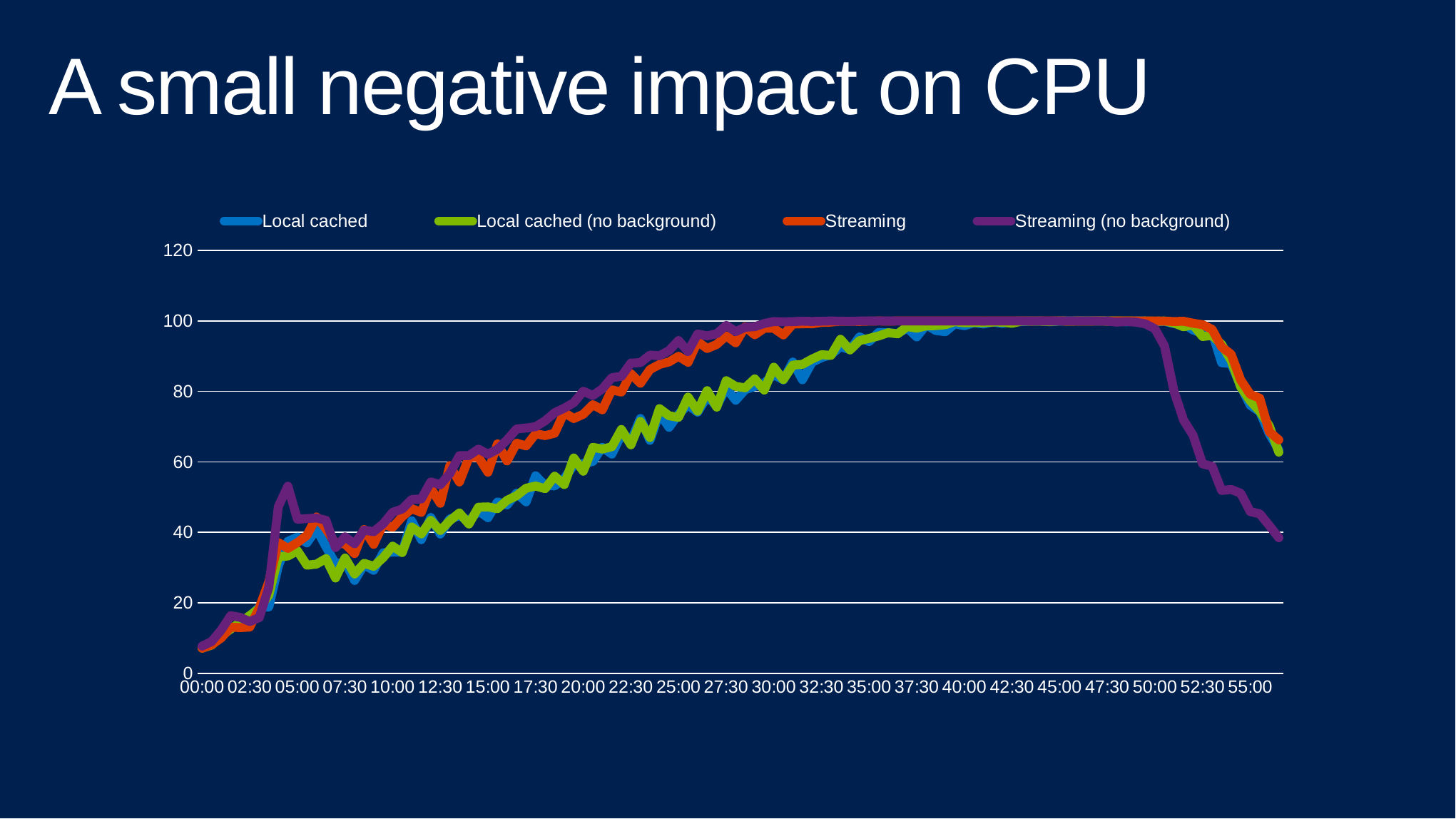

# A small negative impact on CPU

### Chart

| Category |  |  |  |  |
|---|---|---|---|---|
| 0 | 7.257000000000001 | 7.140000000000001 | 7.101999999999999 | 7.704000000000001 |
| 3.4722222222222224E-4 | 8.201999999999998 | 7.989999999999999 | 8.117 | 9.004 |
| 6.9444444444444447E-4 | 10.552 | 10.543333333333333 | 10.011000000000001 | 12.244 |
| 1.0416666666666667E-3 | 12.655999999999999 | 12.563333333333334 | 13.080000000000002 | 16.331999999999997 |
| 1.3888888888888889E-3 | 14.069999999999999 | 14.424444444444443 | 12.960000000000003 | 15.871000000000004 |
| 1.7361111111111112E-3 | 16.153000000000002 | 16.38 | 13.102999999999998 | 14.661999999999997 |
| 2.0833333333333333E-3 | 18.791999999999998 | 18.412222222222223 | 18.565 | 15.798999999999998 |
| 2.4305555555555556E-3 | 18.82 | 22.153333333333336 | 25.934999999999995 | 24.418 |
| 2.7777777777777779E-3 | 30.432 | 33.10666666666667 | 37.081 | 47.289 |
| 3.1250000000000002E-3 | 37.42199999999999 | 33.260000000000005 | 35.428000000000004 | 53.10000000000001 |
| 3.4722222222222225E-3 | 38.617000000000004 | 34.754444444444445 | 37.08800000000001 | 43.697 |
| 3.8194444444444448E-3 | 36.991 | 30.65222222222222 | 39.125 | 43.89500000000001 |
| 4.1666666666666666E-3 | 40.897000000000006 | 30.985555555555557 | 44.355999999999995 | 44.075 |
| 4.5138888888888885E-3 | 35.923 | 32.55 | 40.977999999999994 | 43.405 |
| 4.8611111111111103E-3 | 31.042999999999996 | 27.00777777777778 | 36.769000000000005 | 35.655 |
| 5.2083333333333322E-3 | 31.653999999999996 | 32.72888888888889 | 36.725 | 38.72 |
| 5.555555555555554E-3 | 26.331 | 28.15777777777778 | 33.946999999999996 | 36.737 |
| 5.9027777777777759E-3 | 30.77 | 31.208888888888893 | 40.81099999999999 | 40.618 |
| 6.2499999999999977E-3 | 29.216999999999995 | 30.342222222222226 | 36.577 | 40.184999999999995 |
| 6.5972222222222196E-3 | 34.189 | 32.806666666666665 | 42.261 | 42.392 |
| 6.9444444444444415E-3 | 34.361000000000004 | 36.06444444444445 | 41.412000000000006 | 45.67399999999999 |
| 7.2916666666666633E-3 | 34.36 | 34.245555555555555 | 44.413 | 46.61200000000001 |
| 7.6388888888888852E-3 | 43.269999999999996 | 41.50777777777777 | 46.70100000000001 | 49.330000000000005 |
| 7.986111111111107E-3 | 37.888000000000005 | 39.545555555555545 | 45.665 | 49.458000000000006 |
| 8.3333333333333297E-3 | 44.199 | 43.402222222222214 | 52.49400000000001 | 54.315 |
| 8.6805555555555525E-3 | 39.48800000000001 | 40.50222222222223 | 48.21399999999999 | 53.486000000000004 |
| 9.0277777777777752E-3 | 43.805 | 43.291111111111114 | 58.952 | 56.672000000000004 |
| 9.3749999999999979E-3 | 44.693 | 45.49777777777778 | 54.260000000000005 | 61.746 |
| 9.7222222222222206E-3 | 43.26199999999999 | 42.34111111111112 | 61.176 | 61.785000000000004 |
| 1.0069444444444443E-2 | 46.065 | 47.12777777777777 | 61.318 | 63.616 |
| 1.0416666666666666E-2 | 44.147 | 47.212222222222216 | 57.027 | 62.175 |
| 1.0763888888888889E-2 | 48.638 | 46.686666666666675 | 65.11699999999999 | 63.577999999999996 |
| 1.1111111111111112E-2 | 47.763 | 49.083333333333336 | 60.236000000000004 | 66.21700000000001 |
| 1.1458333333333334E-2 | 51.08299999999999 | 50.37333333333333 | 65.31700000000001 | 69.33200000000001 |
| 1.1805555555555557E-2 | 48.638 | 52.511111111111106 | 64.514 | 69.60600000000002 |
| 1.215277777777778E-2 | 56.048 | 53.12888888888889 | 67.96799999999999 | 69.986 |
| 1.2500000000000002E-2 | 53.27 | 52.37888888888889 | 67.438 | 71.633 |
| 1.2847222222222225E-2 | 53.163 | 55.92444444444445 | 68.128 | 73.949 |
| 1.3194444444444448E-2 | 55.275999999999996 | 53.52666666666667 | 74.002 | 75.236 |
| 1.3541666666666671E-2 | 59.086 | 61.104444444444454 | 72.28 | 76.782 |
| 1.3888888888888893E-2 | 59.528999999999996 | 57.32 | 73.51599999999999 | 80.03899999999999 |
| 1.4236111111111116E-2 | 60.092000000000006 | 64.14777777777778 | 76.227 | 78.83599999999998 |
| 1.4583333333333339E-2 | 64.134 | 63.614444444444445 | 74.77099999999999 | 80.699 |
| 1.4930555555555561E-2 | 62.197 | 64.30000000000001 | 80.453 | 83.9 |
| 1.5277777777777784E-2 | 67.713 | 69.20222222222222 | 79.79499999999999 | 84.26700000000001 |
| 1.5625000000000007E-2 | 65.88600000000001 | 64.81222222222222 | 85.01299999999999 | 88.014 |
| 1.5972222222222228E-2 | 72.31500000000001 | 71.49 | 82.30199999999999 | 88.157 |
| 1.6319444444444449E-2 | 66.083 | 66.86555555555555 | 86.195 | 90.31200000000001 |
| 1.666666666666667E-2 | 73.808 | 75.11999999999999 | 87.63799999999999 | 90.093 |
| 1.7013888888888891E-2 | 69.781 | 73.08222222222223 | 88.36 | 91.57799999999999 |
| 1.7361111111111112E-2 | 73.561 | 72.61444444444444 | 89.96700000000001 | 94.432 |
| 1.7708333333333333E-2 | 76.139 | 78.38666666666667 | 88.247 | 91.286 |
| 1.8055555555555554E-2 | 74.112 | 74.3777777777778 | 94.14600000000002 | 96.297 |
| 1.8402777777777775E-2 | 78.45800000000001 | 80.22111111111111 | 92.16399999999997 | 95.754 |
| 1.8749999999999996E-2 | 75.87899999999999 | 75.51333333333332 | 93.324 | 96.352 |
| 1.9097222222222217E-2 | 80.915 | 83.03666666666666 | 95.748 | 98.74699999999999 |
| 1.9444444444444438E-2 | 77.47 | 81.41777777777777 | 93.76999999999998 | 96.97500000000001 |
| 1.9791666666666659E-2 | 80.491 | 81.00777777777779 | 98.33000000000001 | 98.19599999999998 |
| 2.013888888888888E-2 | 81.399 | 83.55777777777777 | 96.051 | 98.35300000000001 |
| 2.0486111111111101E-2 | 82.32699999999998 | 80.3511111111111 | 97.902 | 99.26700000000001 |
| 2.0833333333333322E-2 | 84.73400000000001 | 86.88444444444445 | 97.91100000000002 | 99.816 |
| 2.1180555555555543E-2 | 83.271 | 83.32777777777778 | 96.018 | 99.727 |
| 2.1527777777777764E-2 | 88.337 | 87.4388888888889 | 99.1 | 99.78999999999999 |
| 2.1874999999999985E-2 | 83.28299999999999 | 87.66444444444444 | 99.174 | 99.918 |
| 2.2222222222222206E-2 | 88.204 | 89.15666666666667 | 99.155 | 99.84 |
| 2.2569444444444427E-2 | 89.57899999999998 | 90.40333333333335 | 99.57 | 99.912 |
| 2.2916666666666648E-2 | 90.412 | 90.2111111111111 | 99.655 | 99.988 |
| 2.3263888888888869E-2 | 92.68700000000001 | 94.79444444444442 | 99.911 | 99.93400000000001 |
| 2.361111111111109E-2 | 91.844 | 91.75111111111111 | 99.869 | 99.886 |
| 2.3958333333333311E-2 | 95.48799999999999 | 94.40777777777778 | 99.85 | 99.971 |
| 2.4305555555555532E-2 | 94.10900000000001 | 95.03666666666668 | 99.928 | 99.99600000000001 |
| 2.4652777777777753E-2 | 96.731 | 95.72555555555556 | 99.976 | 99.982 |
| 2.4999999999999974E-2 | 96.606 | 96.64666666666668 | 99.929 | 99.979 |
| 2.5347222222222195E-2 | 96.404 | 96.32 | 99.96900000000001 | 99.98800000000001 |
| 2.5694444444444416E-2 | 97.97999999999999 | 98.39666666666666 | 99.995 | 100.0 |
| 2.6041666666666637E-2 | 95.449 | 97.94222222222221 | 99.98600000000002 | 99.98000000000002 |
| 2.6388888888888858E-2 | 98.846 | 98.5888888888889 | 99.99 | 99.977 |
| 2.6736111111111079E-2 | 97.25899999999999 | 98.6511111111111 | 99.988 | 99.995 |
| 2.70833333333333E-2 | 96.929 | 98.91444444444444 | 99.99000000000001 | 99.99000000000001 |
| 2.7430555555555521E-2 | 99.15299999999999 | 99.77777777777779 | 99.98500000000001 | 99.98600000000002 |
| 2.7777777777777742E-2 | 98.614 | 99.45333333333335 | 99.983 | 99.989 |
| 2.8124999999999963E-2 | 99.465 | 99.54222222222221 | 99.99100000000001 | 99.99100000000001 |
| 2.8472222222222184E-2 | 99.114 | 99.49000000000001 | 99.985 | 99.94500000000001 |
| 2.8819444444444405E-2 | 99.683 | 99.6688888888889 | 99.987 | 99.995 |
| 2.9166666666666625E-2 | 99.268 | 99.64777777777778 | 99.97999999999999 | 99.968 |
| 2.9513888888888846E-2 | 99.81700000000002 | 99.30555555555554 | 99.976 | 99.979 |
| 2.9861111111111067E-2 | 99.796 | 99.94333333333333 | 99.979 | 99.968 |
| 3.0208333333333288E-2 | 99.958 | 99.92444444444445 | 99.961 | 99.981 |
| 3.0555555555555509E-2 | 99.949 | 99.91222222222223 | 99.97 | 99.96900000000002 |
| 3.090277777777773E-2 | 99.747 | 99.84222222222222 | 99.973 | 99.96000000000001 |
| 3.1249999999999951E-2 | 99.94300000000001 | 99.99333333333334 | 99.96799999999999 | 99.985 |
| 3.1597222222222172E-2 | 99.99100000000001 | 99.93444444444445 | 99.95200000000001 | 99.978 |
| 3.1944444444444393E-2 | 99.99300000000001 | 99.98333333333333 | 99.96000000000001 | 99.959 |
| 3.2291666666666614E-2 | 99.98499999999999 | 99.97555555555556 | 99.944 | 99.965 |
| 3.2638888888888835E-2 | 99.99600000000001 | 99.99222222222222 | 99.96799999999999 | 99.963 |
| 3.2986111111111056E-2 | 99.978 | 99.94666666666666 | 99.955 | 99.905 |
| 3.3333333333333277E-2 | 99.94800000000001 | 99.98111111111112 | 99.96600000000001 | 99.648 |
| 3.3680555555555498E-2 | 99.73200000000001 | 99.97888888888889 | 99.96400000000001 | 99.804 |
| 3.4027777777777719E-2 | 99.982 | 99.95111111111112 | 99.96600000000001 | 99.637 |
| 3.437499999999994E-2 | 99.974 | 99.96333333333334 | 99.96400000000001 | 99.148 |
| 3.4722222222222161E-2 | 99.698 | 99.8888888888889 | 99.971 | 97.749 |
| 3.5069444444444382E-2 | 99.896 | 99.97222222222223 | 99.94900000000001 | 92.86499999999998 |
| 3.5416666666666603E-2 | 99.193 | 99.4011111111111 | 99.81 | 80.07000000000001 |
| 3.5763888888888824E-2 | 99.175 | 98.31555555555556 | 99.90200000000002 | 71.85 |
| 3.6111111111111045E-2 | 97.426 | 98.85444444444445 | 99.338 | 67.543 |
| 3.6458333333333266E-2 | 96.49300000000001 | 95.56333333333333 | 98.935 | 59.404999999999994 |
| 3.6805555555555487E-2 | 96.78800000000001 | 95.86777777777779 | 97.58599999999998 | 58.73499999999999 |
| 3.7152777777777708E-2 | 88.127 | 93.33888888888889 | 92.565 | 51.85799999999999 |
| 3.7499999999999929E-2 | 87.886 | 88.7388888888889 | 90.523 | 52.169 |
| 3.784722222222215E-2 | 81.47 | 81.26444444444445 | 83.23400000000001 | 51.07799999999999 |
| 3.8194444444444371E-2 | 76.07300000000001 | 77.31 | 79.15599999999999 | 45.863 |
| 3.8541666666666592E-2 | 74.21099999999998 | 74.36888888888888 | 78.06 | 45.243 |
| 3.8888888888888813E-2 | 68.0 | 70.20555555555556 | 68.533 | 41.92400000000001 |
| 3.9236111111111034E-2 | 63.34100000000001 | 62.75777777777778 | 66.237 | 38.45399999999999 |